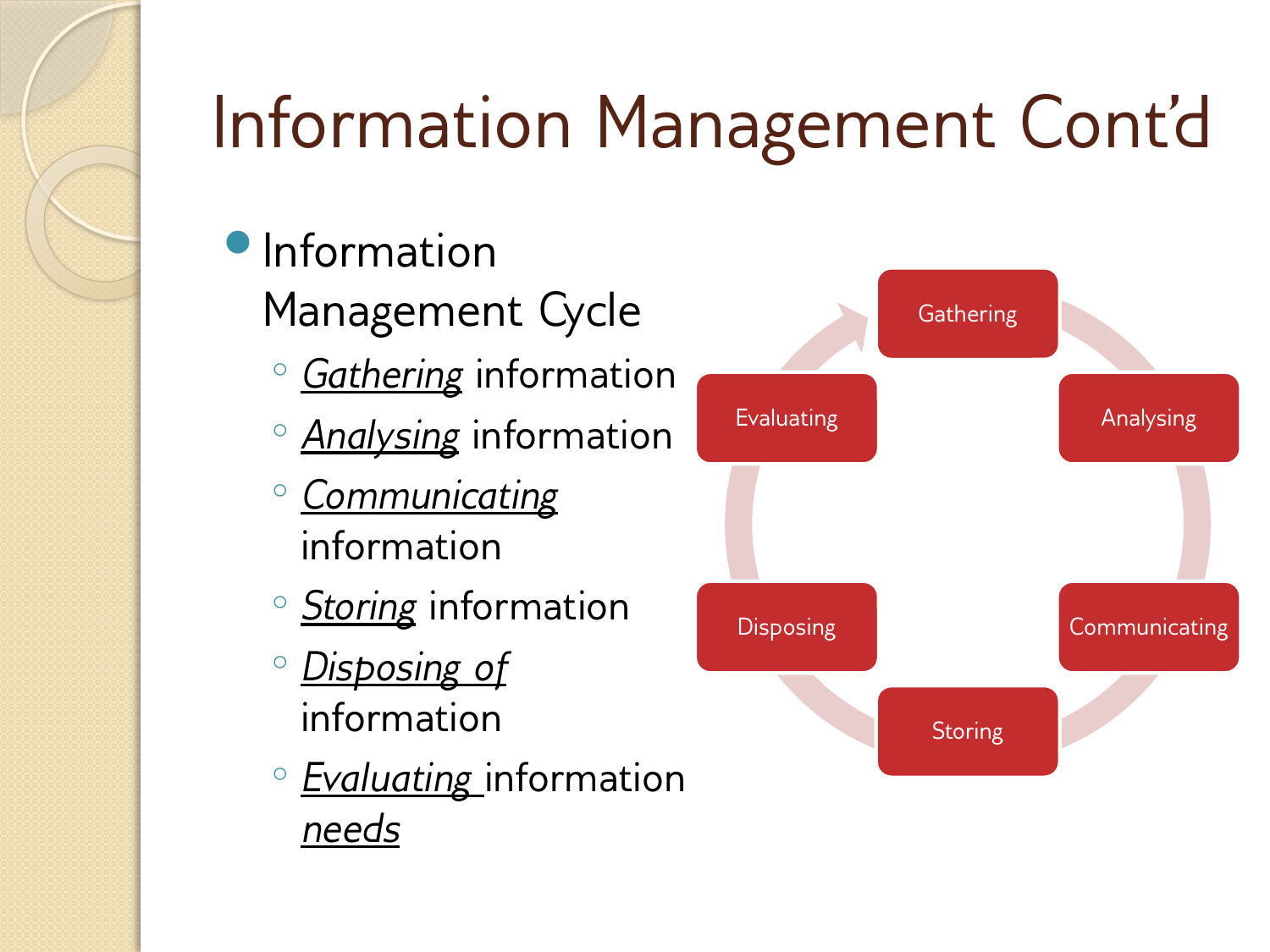

# Information Management Cont’d
Gathering
Analysing
Communicating
Storing
Disposing
Evaluating
Information Management Cycle
Gathering information
Analysing information
Communicating information
Storing information
Disposing of information
Evaluating information needs